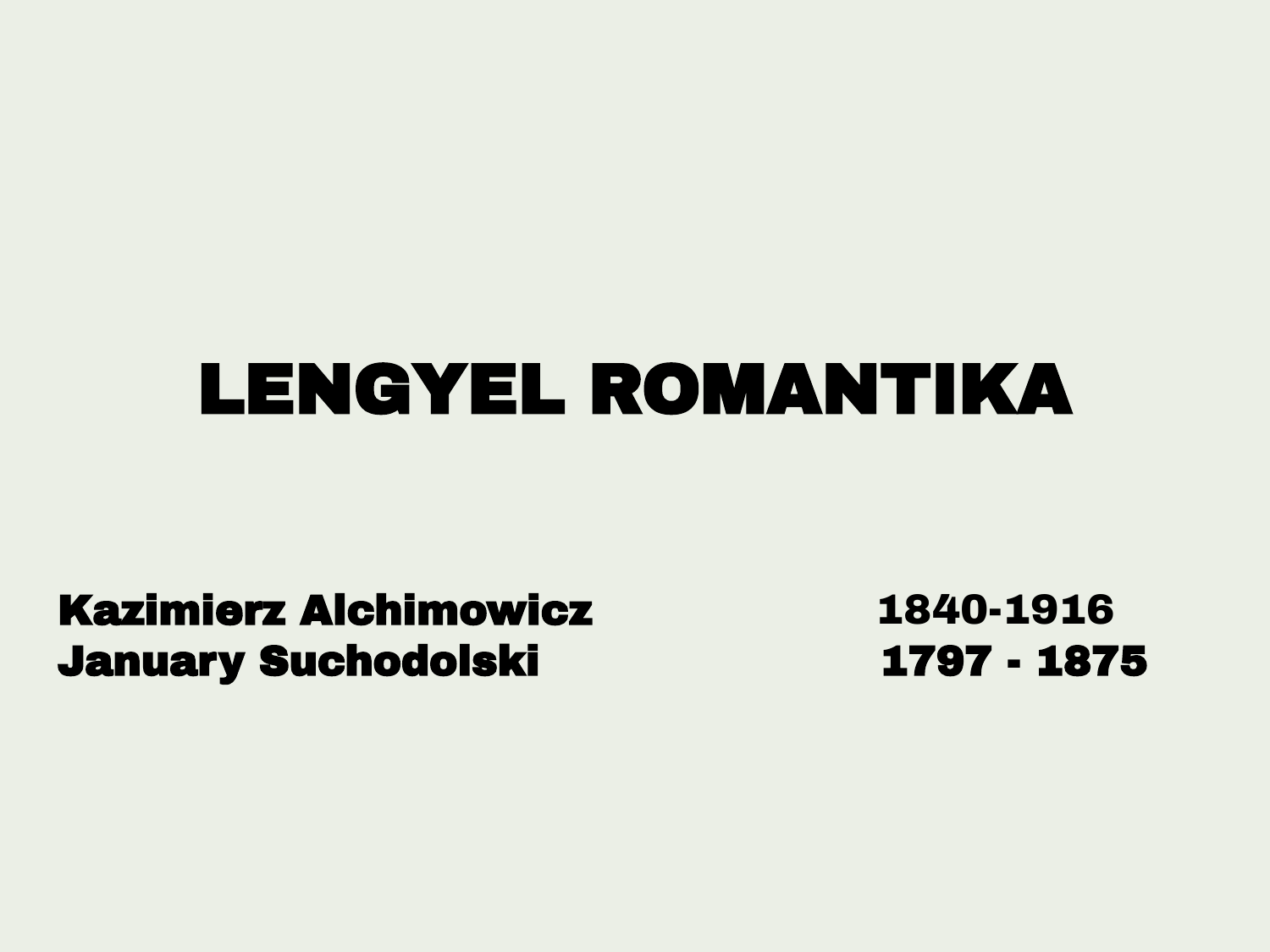

LENGYEL ROMANTIKA
Kazimierz Alchimowicz                    1840-1916  January Suchodolski                        1797 - 1875